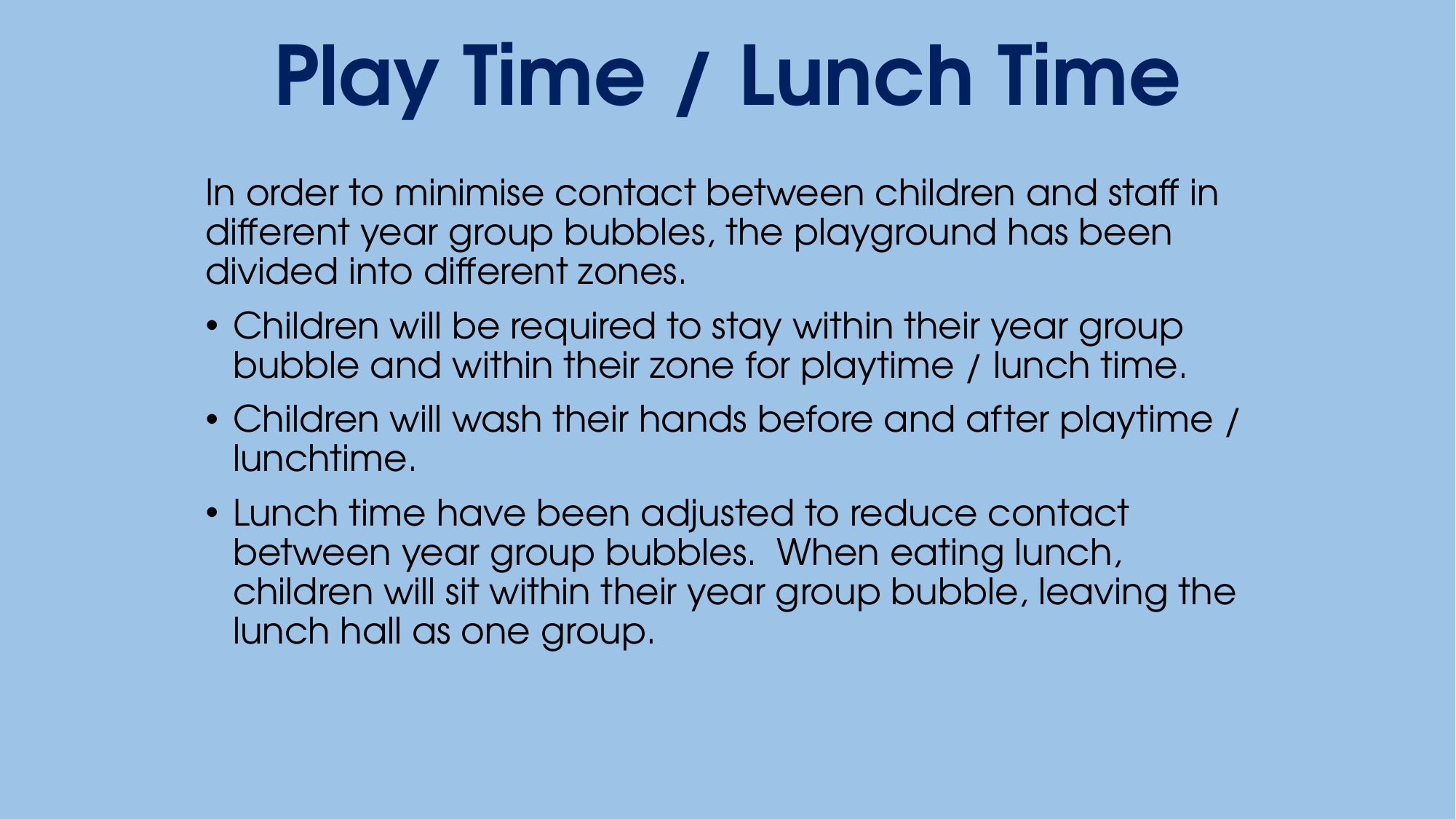

# Play Time / Lunch Time
In order to minimise contact between children and staff in different year group bubbles, the playground has been divided into different zones.
Children will be required to stay within their year group bubble and within their zone for playtime / lunch time.
Children will wash their hands before and after playtime / lunchtime.
Lunch time have been adjusted to reduce contact between year group bubbles.  When eating lunch, children will sit within their year group bubble, leaving the lunch hall as one group.